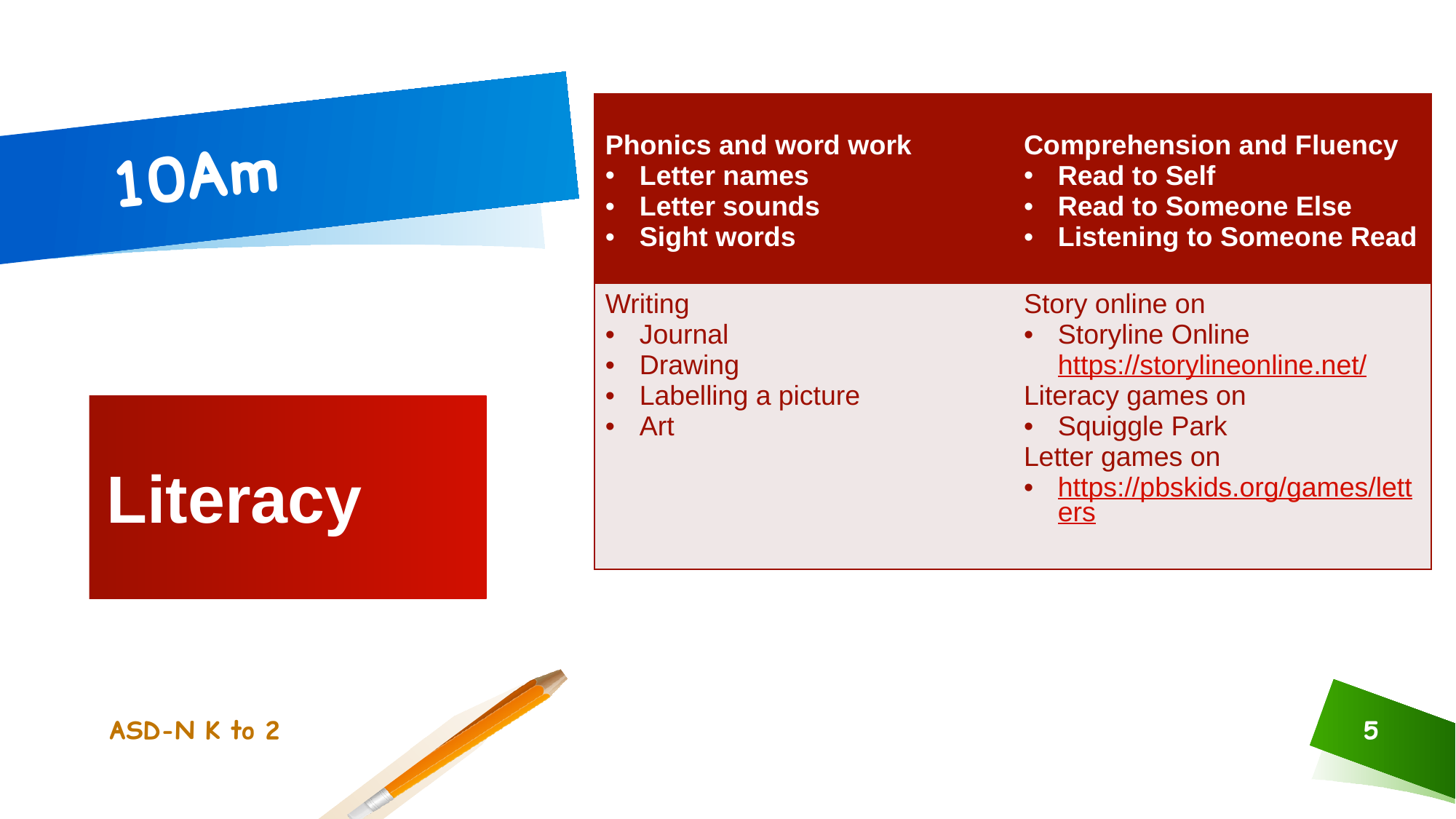

| Phonics and word work Letter names Letter sounds Sight words | Comprehension and Fluency Read to Self Read to Someone Else Listening to Someone Read |
| --- | --- |
| Writing Journal Drawing Labelling a picture Art | Story online on Storyline Online https://storylineonline.net/ Literacy games on Squiggle Park Letter games on https://pbskids.org/games/letters |
# 10Am
Literacy
ASD-N K to 2
5